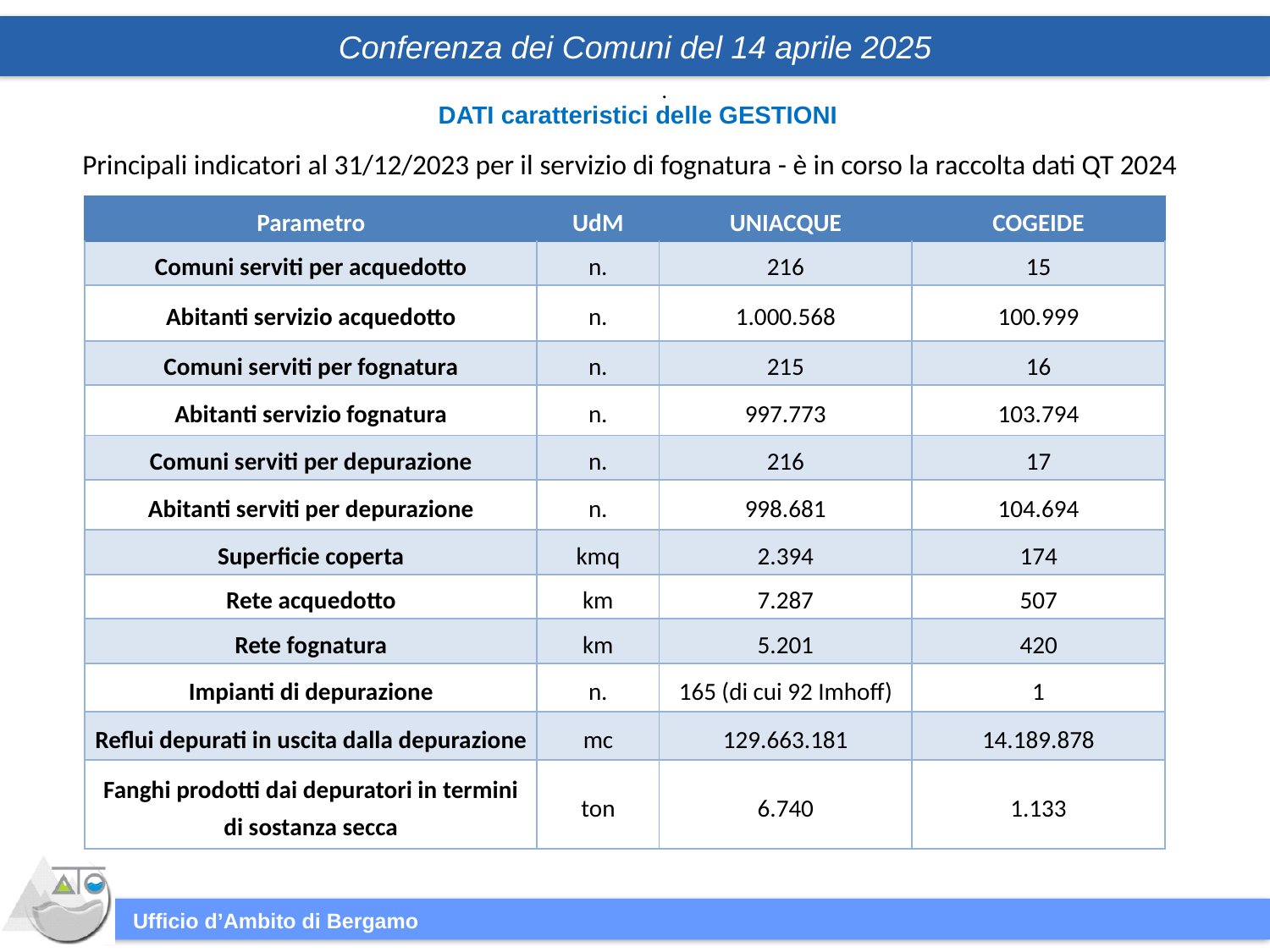

DATI caratteristici delle GESTIONI
Principali indicatori al 31/12/2023 per il servizio di fognatura - è in corso la raccolta dati QT 2024
| Parametro | UdM | UNIACQUE | COGEIDE |
| --- | --- | --- | --- |
| Comuni serviti per acquedotto | n. | 216 | 15 |
| Abitanti servizio acquedotto | n. | 1.000.568 | 100.999 |
| Comuni serviti per fognatura | n. | 215 | 16 |
| Abitanti servizio fognatura | n. | 997.773 | 103.794 |
| Comuni serviti per depurazione | n. | 216 | 17 |
| Abitanti serviti per depurazione | n. | 998.681 | 104.694 |
| Superficie coperta | kmq | 2.394 | 174 |
| Rete acquedotto | km | 7.287 | 507 |
| Rete fognatura | km | 5.201 | 420 |
| Impianti di depurazione | n. | 165 (di cui 92 Imhoff) | 1 |
| Reflui depurati in uscita dalla depurazione | mc | 129.663.181 | 14.189.878 |
| Fanghi prodotti dai depuratori in termini di sostanza secca | ton | 6.740 | 1.133 |